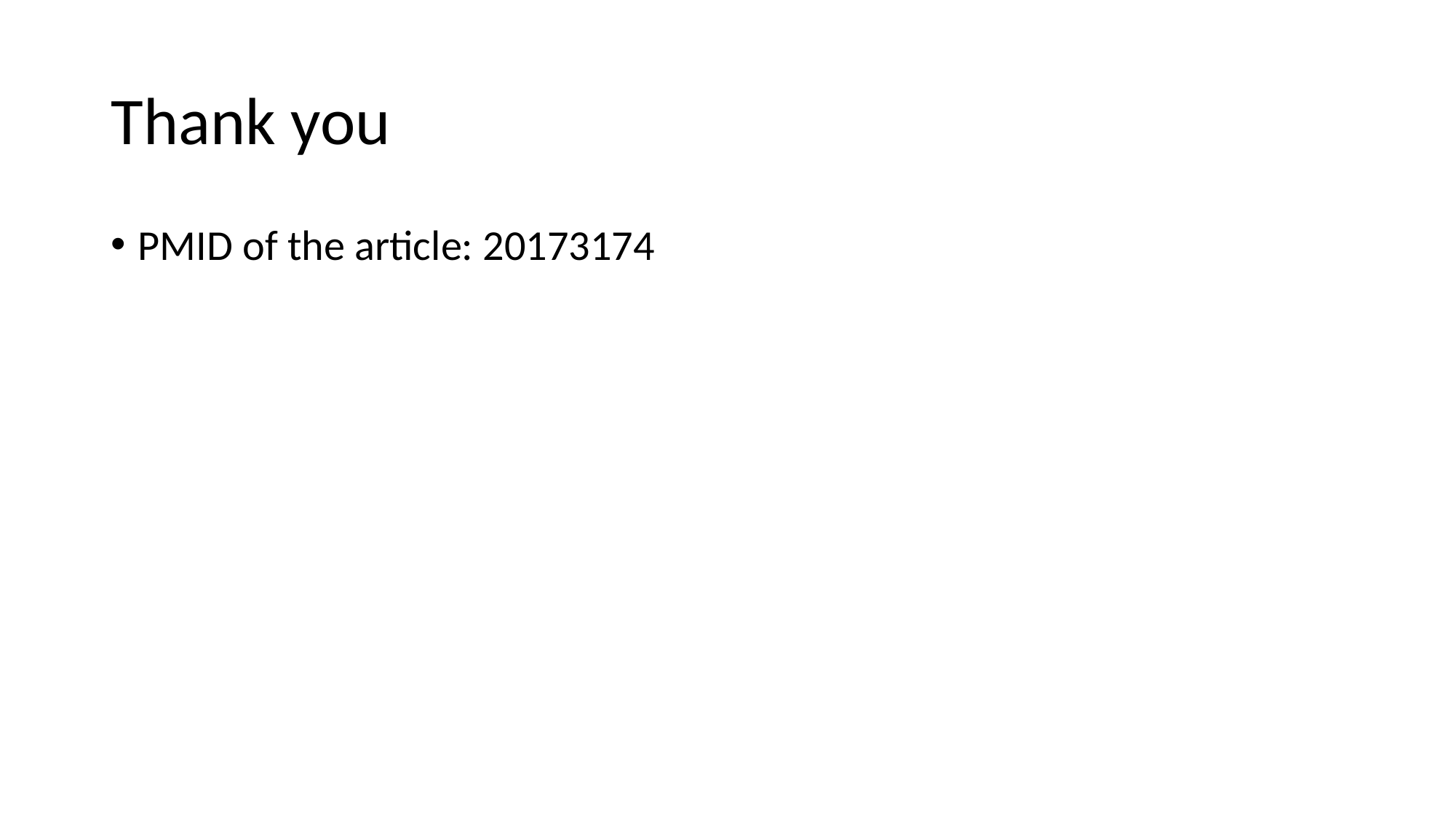

# Thank you
PMID of the article: 20173174